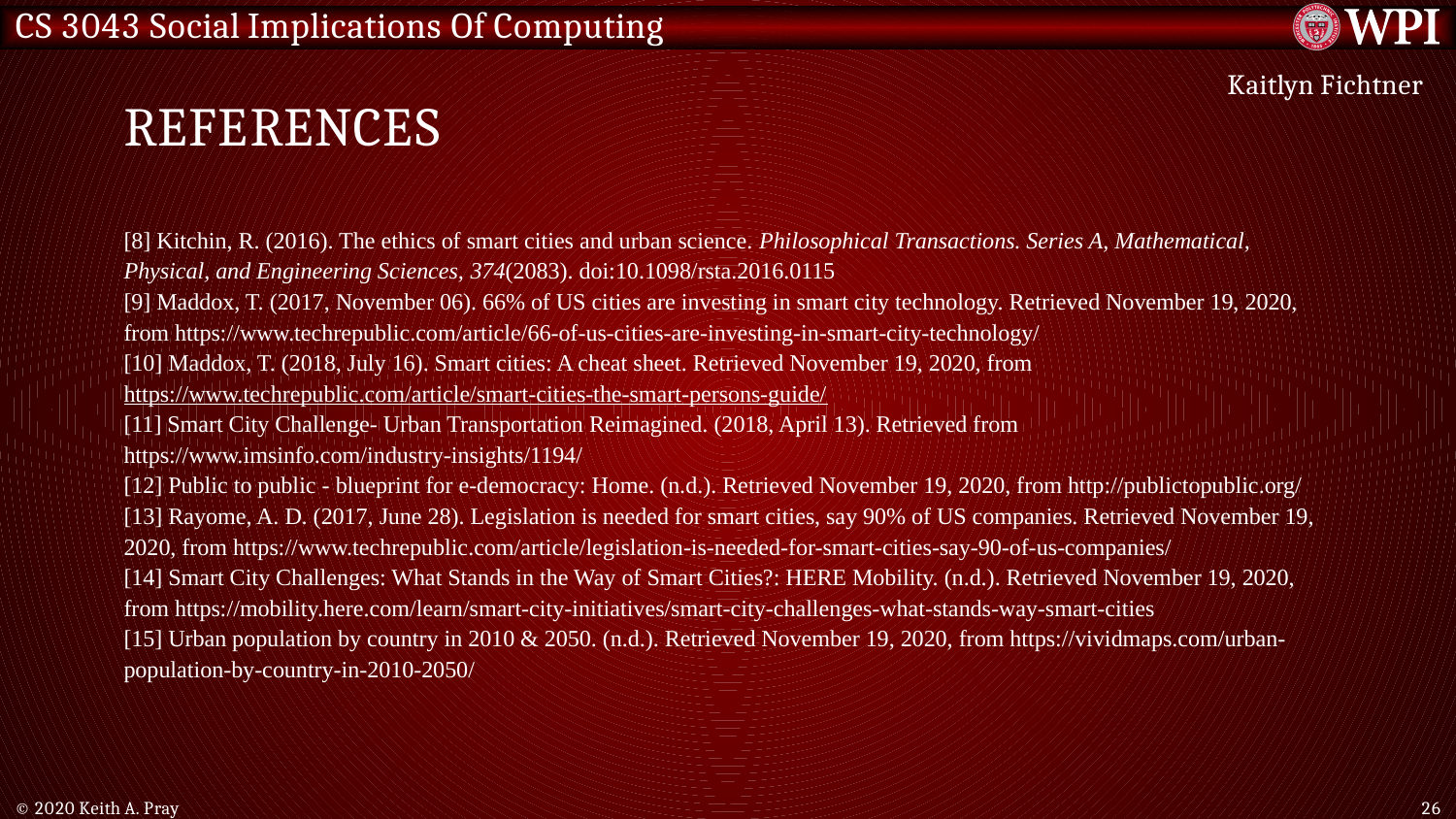

# References
Kaitlyn Fichtner
[8] Kitchin, R. (2016). The ethics of smart cities and urban science. Philosophical Transactions. Series A, Mathematical, Physical, and Engineering Sciences, 374(2083). doi:10.1098/rsta.2016.0115
[9] Maddox, T. (2017, November 06). 66% of US cities are investing in smart city technology. Retrieved November 19, 2020, from https://www.techrepublic.com/article/66-of-us-cities-are-investing-in-smart-city-technology/
[10] Maddox, T. (2018, July 16). Smart cities: A cheat sheet. Retrieved November 19, 2020, from https://www.techrepublic.com/article/smart-cities-the-smart-persons-guide/
[11] Smart City Challenge- Urban Transportation Reimagined. (2018, April 13). Retrieved from https://www.imsinfo.com/industry-insights/1194/
[12] Public to public - blueprint for e-democracy: Home. (n.d.). Retrieved November 19, 2020, from http://publictopublic.org/
[13] Rayome, A. D. (2017, June 28). Legislation is needed for smart cities, say 90% of US companies. Retrieved November 19, 2020, from https://www.techrepublic.com/article/legislation-is-needed-for-smart-cities-say-90-of-us-companies/
[14] Smart City Challenges: What Stands in the Way of Smart Cities?: HERE Mobility. (n.d.). Retrieved November 19, 2020, from https://mobility.here.com/learn/smart-city-initiatives/smart-city-challenges-what-stands-way-smart-cities
[15] Urban population by country in 2010 & 2050. (n.d.). Retrieved November 19, 2020, from https://vividmaps.com/urban-population-by-country-in-2010-2050/
© 2020 Keith A. Pray
26